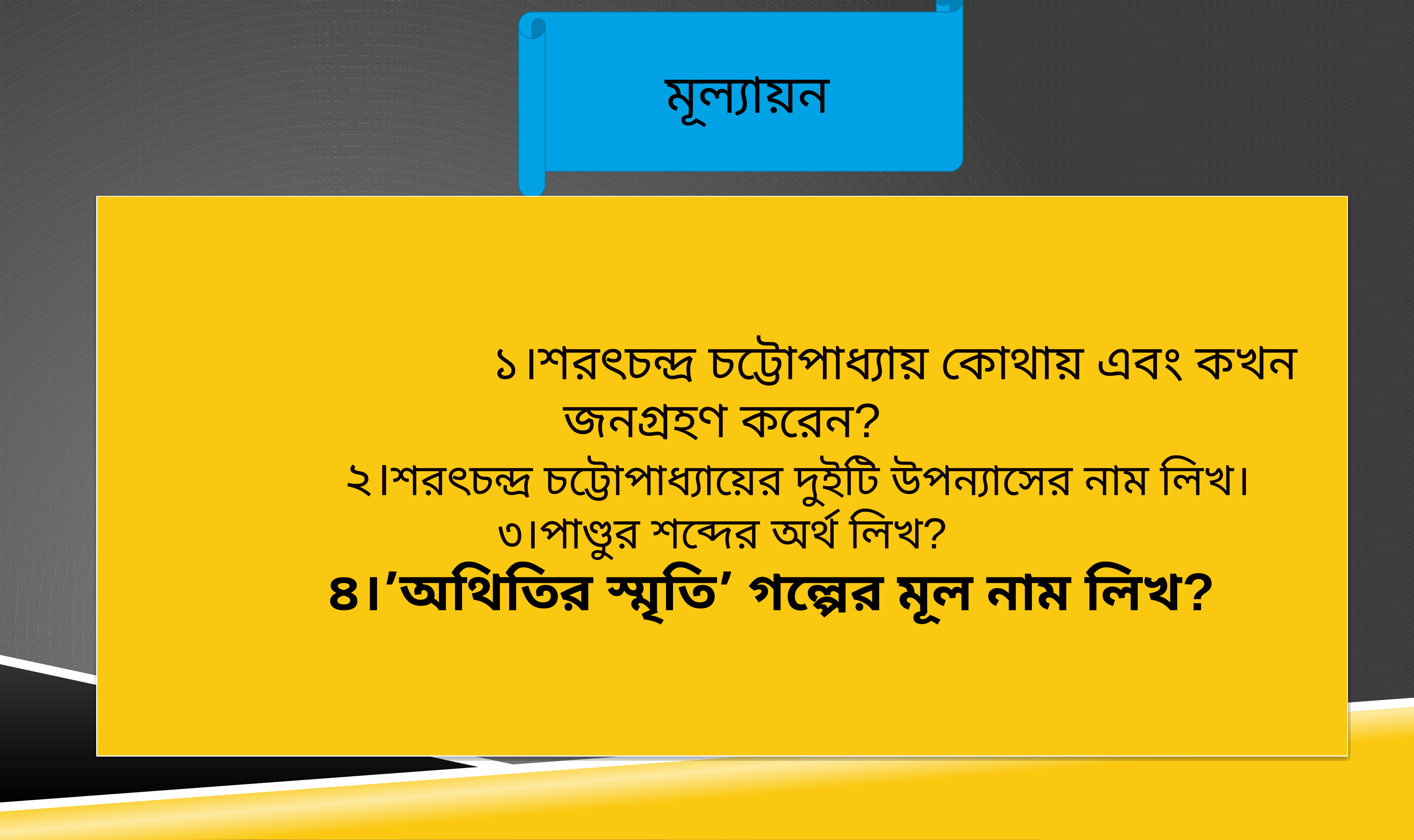

মূল্যায়ন
                                         ১।শরৎচন্দ্র চট্টোপাধ্যায় কোথায় এবং কখন জনগ্রহণ করেন?
            ২।শরৎচন্দ্র চট্টোপাধ্যায়ের দুইটি উপন্যাসের নাম লিখ।
৩।পাণ্ডুর শব্দের অর্থ লিখ?
             ৪।’অথিতির স্মৃতি’ গল্পের মূল নাম লিখ?